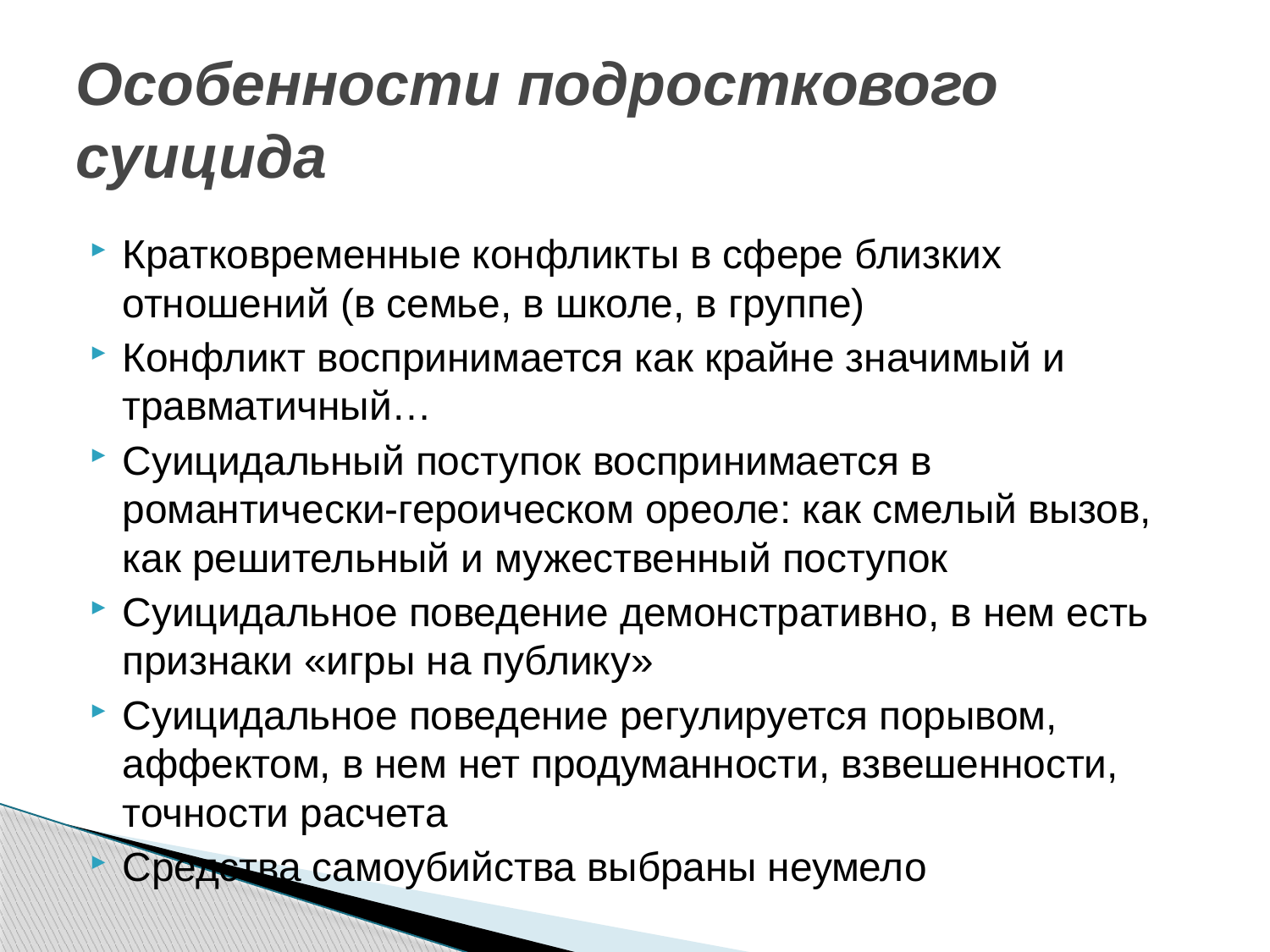

# Особенности подросткового суицида
Кратковременные конфликты в сфере близких отношений (в семье, в школе, в группе)
Конфликт воспринимается как крайне значимый и травматичный…
Суицидальный поступок воспринимается в романтически-героическом ореоле: как смелый вызов, как решительный и мужественный поступок
Суицидальное поведение демонстративно, в нем есть признаки «игры на публику»
Суицидальное поведение регулируется порывом, аффектом, в нем нет продуманности, взвешенности, точности расчета
Средства самоубийства выбраны неумело